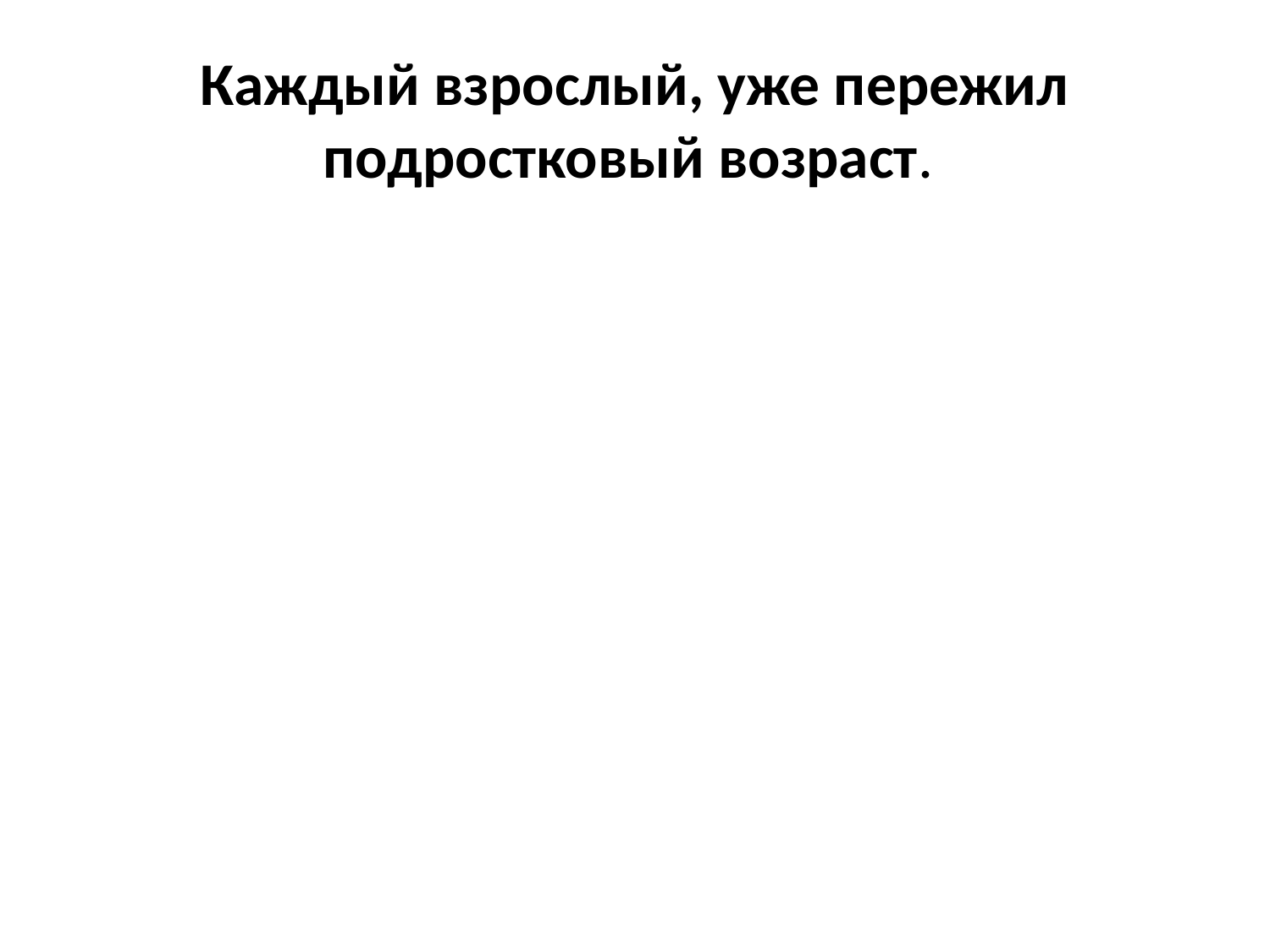

# Каждый взрослый, уже пережил подростковый возраст.